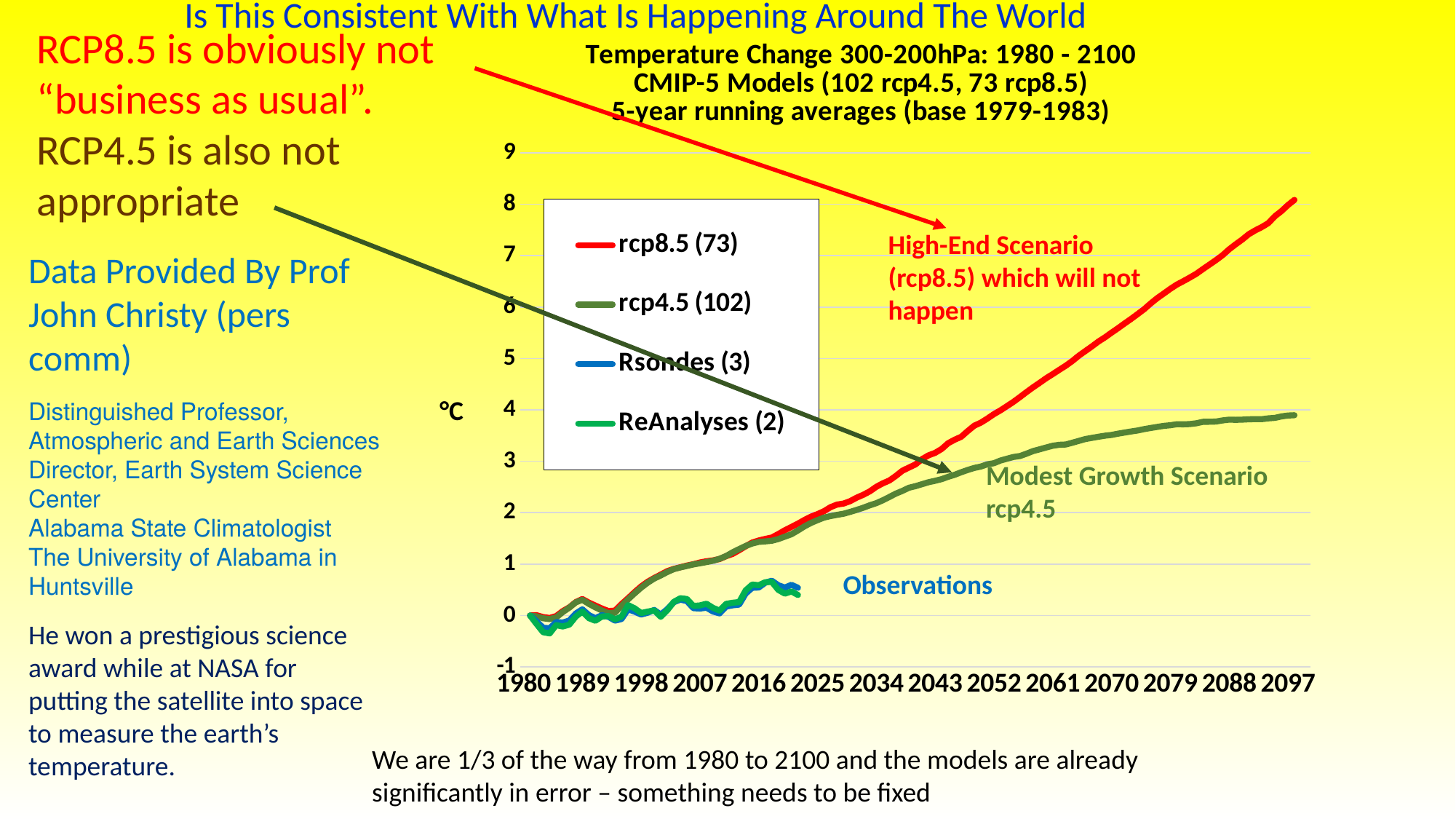

Is This Consistent With What Is Happening Around The World
RCP8.5 is obviously not “business as usual”.
RCP4.5 is also not appropriate

### Chart: Temperature Change 300-200hPa: 1980 - 2100
CMIP-5 Models (102 rcp4.5, 73 rcp8.5)
5-year running averages (base 1979-1983)

| Category | rcp8.5 (73) | rcp4.5 (102) | Rsondes (3) | ReAnalyses (2) |
|---|---|---|---|---|
| 1980 | None | None | None | None |
| 1981 | 0.0 | 0.0 | 2.288583509507669e-05 | 9.725158562345904e-06 |
| 1982 | 0.0059506849315069665 | -0.01522745098039191 | -0.11328266972046047 | -0.16629027484143763 |
| 1983 | -0.03100639269406391 | -0.05335751633986929 | -0.23728266972046047 | -0.32429027484143763 |
| 1984 | -0.04739634703196316 | -0.06911699346405198 | -0.2478660030537938 | -0.34779027484143765 |
| 1985 | -0.010948858447488663 | -0.03633921568627435 | -0.12642155860934937 | -0.18599027484143765 |
| 1986 | 0.0858694063926943 | 0.06652156862745168 | -0.13622711416490493 | -0.21249027484143768 |
| 1987 | 0.1586210045662108 | 0.15296732026143928 | -0.0973937808315716 | -0.17729027484143767 |
| 1988 | 0.2614684931506852 | 0.25496601307189726 | 0.039383996946206146 | -0.019390274841437682 |
| 1989 | 0.32076803652968056 | 0.3062947712418319 | 0.12088399694620616 | 0.07600972515856236 |
| 1990 | 0.251557990867581 | 0.22707581699346643 | 0.009578441390650616 | -0.05079027484143764 |
| 1991 | 0.19357260273972732 | 0.15937843137255114 | -0.052227114164904914 | -0.10179027484143763 |
| 1992 | 0.1358328767123298 | 0.0981352941176486 | 0.0066339969462062 | -0.018590274841437632 |
| 1993 | 0.08714337899543573 | 0.04632287581699501 | -0.024088225276016034 | -0.010090274841437652 |
| 1994 | 0.09656255707762829 | 0.05585555555555727 | -0.09944933638712718 | -0.0752902748414376 |
| 1995 | 0.22260913242009356 | 0.1900830065359494 | -0.06850489194268272 | -0.019390274841437627 |
| 1996 | 0.33581004566210226 | 0.31353267973856386 | 0.12163399694620614 | 0.20230972515856233 |
| 1997 | 0.4548429223744297 | 0.4307901960784322 | 0.07657844139065062 | 0.14040972515856237 |
| 1998 | 0.5652447488584478 | 0.5412908496732037 | 0.019245108057317273 | 0.04910972515856238 |
| 1999 | 0.6564237442922364 | 0.6380405228758175 | 0.05455066361287281 | 0.0766097251585624 |
| 2000 | 0.7302173515981727 | 0.7190431372549024 | 0.10805066361287285 | 0.10100972515856238 |
| 2001 | 0.7950776255707757 | 0.7796921568627455 | 0.018800663612872914 | -0.024890274841437604 |
| 2002 | 0.8633726027397264 | 0.8466366013071907 | 0.12285621916842843 | 0.10200972515856238 |
| 2003 | 0.9077150684931503 | 0.9023862745098045 | 0.25899510805731735 | 0.26570972515856245 |
| 2004 | 0.939066666666666 | 0.9361385620915043 | 0.30985621916842837 | 0.3365097251585623 |
| 2005 | 0.9715863013698619 | 0.9638856209150333 | 0.28105066361287284 | 0.32120972515856244 |
| 2006 | 0.9977735159817344 | 0.9944875816993474 | 0.14318955250176169 | 0.1871097251585624 |
| 2007 | 1.032236529680365 | 1.0158366013071904 | 0.1359951080573173 | 0.19670972515856233 |
| 2008 | 1.055258447488585 | 1.0396071895424845 | 0.1528562191684284 | 0.22930972515856235 |
| 2009 | 1.072660273972604 | 1.0657549019607844 | 0.07780066361287291 | 0.1491097251585624 |
| 2010 | 1.098639269406394 | 1.10327385620915 | 0.04202288583509506 | 0.09620972515856235 |
| 2011 | 1.154038356164385 | 1.1564169934640511 | 0.17452288583509507 | 0.22630972515856246 |
| 2012 | 1.1986639269406403 | 1.2292379084967306 | 0.19866177472398389 | 0.24860972515856244 |
| 2013 | 1.2705680365296814 | 1.2924058823529394 | 0.21302288583509504 | 0.26110972515856234 |
| 2014 | 1.3471452054794526 | 1.3528875816993453 | 0.42699510805731716 | 0.4898097251585624 |
| 2015 | 1.4195150684931512 | 1.4001934640522873 | 0.5383839969462061 | 0.6023097251585625 |
| 2016 | 1.4591598173515985 | 1.4323143790849668 | 0.5455228858350951 | 0.5900097251585625 |
| 2017 | 1.4901114155251145 | 1.4415215686274503 | 0.6373284413906508 | 0.6477097251585624 |
| 2018 | 1.516535159817352 | 1.453830065359477 | 0.6765228858350949 | 0.6562097251585624 |
| 2019 | 1.5850429223744293 | 1.4874549019607837 | 0.5890173302795394 | 0.49850972515856234 |
| 2020 | 1.659104109589042 | 1.5347248366013067 | 0.544033996946206 | 0.42580972515856247 |
| 2021 | 1.7224127853881286 | 1.580291503267973 | 0.5971131636128728 | 0.46850972515856243 |
| 2022 | 1.787901369863015 | 1.65488954248366 | 0.5394673302795394 | 0.3996763918252291 |
| 2023 | 1.8584876712328784 | 1.7339339869281047 | None | None |
| 2024 | 1.9235041095890422 | 1.8011895424836604 | None | None |
| 2025 | 1.9725963470319647 | 1.85575751633987 | None | None |
| 2026 | 2.0299378995433797 | 1.904824183006537 | None | None |
| 2027 | 2.1083945205479453 | 1.9351732026143806 | None | None |
| 2028 | 2.158266666666666 | 1.9587732026143803 | None | None |
| 2029 | 2.178087671232877 | 1.980438562091505 | None | None |
| 2030 | 2.2254136986301365 | 2.015839869281047 | None | None |
| 2031 | 2.2927041095890406 | 2.054807189542485 | None | None |
| 2032 | 2.3482511415525114 | 2.096326797385622 | None | None |
| 2033 | 2.4147406392694064 | 2.1439267973856224 | None | None |
| 2034 | 2.503533333333334 | 2.1860954248366022 | None | None |
| 2035 | 2.5710036529680367 | 2.241554248366014 | None | None |
| 2036 | 2.6267232876712345 | 2.305756862745099 | None | None |
| 2037 | 2.7157351598173523 | 2.3716444444444456 | None | None |
| 2038 | 2.8159360730593614 | 2.4242830065359486 | None | None |
| 2039 | 2.877715068493151 | 2.484800000000001 | None | None |
| 2040 | 2.9393168949771704 | 2.5160888888888895 | None | None |
| 2041 | 3.042273059360731 | 2.5541653594771248 | None | None |
| 2042 | 3.1157433789954343 | 2.593043137254902 | None | None |
| 2043 | 3.1630319634703192 | 2.620591503267974 | None | None |
| 2044 | 3.2388977168949777 | 2.652448366013072 | None | None |
| 2045 | 3.351202739726028 | 2.6981647058823537 | None | None |
| 2046 | 3.4196027397260274 | 2.737528758169935 | None | None |
| 2047 | 3.4763625570776258 | 2.786781699346407 | None | None |
| 2048 | 3.588965296803653 | 2.8309777777777794 | None | None |
| 2049 | 3.692085844748858 | 2.870318954248368 | None | None |
| 2050 | 3.750681278538813 | 2.8976045751634008 | None | None |
| 2051 | 3.8301105022831057 | 2.941407843137257 | None | None |
| 2052 | 3.9165077625570777 | 2.9626980392156868 | None | None |
| 2053 | 3.9901123287671236 | 3.014378431372549 | None | None |
| 2054 | 4.072231963470321 | 3.049086928104575 | None | None |
| 2055 | 4.15627397260274 | 3.083648366013071 | None | None |
| 2056 | 4.249913242009133 | 3.102246405228758 | None | None |
| 2057 | 4.347337899543381 | 3.148350326797386 | None | None |
| 2058 | 4.438815525114156 | 3.198397385620915 | None | None |
| 2059 | 4.526229223744293 | 3.23213660130719 | None | None |
| 2060 | 4.615425570776257 | 3.2679535947712424 | None | None |
| 2061 | 4.695971689497717 | 3.30215751633987 | None | None |
| 2062 | 4.778188127853881 | 3.3206411764705894 | None | None |
| 2063 | 4.859383561643837 | 3.325905228758171 | None | None |
| 2064 | 4.9506566210045655 | 3.3600045751634005 | None | None |
| 2065 | 5.05448401826484 | 3.396372549019609 | None | None |
| 2066 | 5.144268493150685 | 3.4326836601307193 | None | None |
| 2067 | 5.234384474885845 | 3.454928758169936 | None | None |
| 2068 | 5.329514155251142 | 3.4766294117647076 | None | None |
| 2069 | 5.410080365296805 | 3.4974738562091523 | None | None |
| 2070 | 5.501865753424658 | 3.511863398692812 | None | None |
| 2071 | 5.588846575342466 | 3.5367653594771267 | None | None |
| 2072 | 5.6800712328767125 | 3.558520915032682 | None | None |
| 2073 | 5.76921095890411 | 3.579700000000002 | None | None |
| 2074 | 5.86230776255708 | 3.5987620915032696 | None | None |
| 2075 | 5.958552511415528 | 3.6250901960784336 | None | None |
| 2076 | 6.069651141552512 | 3.647498692810459 | None | None |
| 2077 | 6.172692237442924 | 3.6677084967320273 | None | None |
| 2078 | 6.262747945205479 | 3.688238562091504 | None | None |
| 2079 | 6.35311598173516 | 3.700959477124184 | None | None |
| 2080 | 6.436131506849316 | 3.7197620915032688 | None | None |
| 2081 | 6.503805479452056 | 3.7183732026143796 | None | None |
| 2082 | 6.574221004566211 | 3.7231385620915045 | None | None |
| 2083 | 6.648888584474887 | 3.7394261437908507 | None | None |
| 2084 | 6.739168949771691 | 3.7676718954248365 | None | None |
| 2085 | 6.825885844748859 | 3.7682790849673213 | None | None |
| 2086 | 6.913360730593609 | 3.772828758169936 | None | None |
| 2087 | 7.008163470319636 | 3.7946823529411775 | None | None |
| 2088 | 7.121476712328768 | 3.809361437908498 | None | None |
| 2089 | 7.219530593607306 | 3.805724836601308 | None | None |
| 2090 | 7.31140091324201 | 3.809446405228758 | None | None |
| 2091 | 7.414928767123289 | 3.8160124183006525 | None | None |
| 2092 | 7.490105936073062 | 3.819707843137254 | None | None |
| 2093 | 7.554932420091325 | 3.8188947712418293 | None | None |
| 2094 | 7.631932420091327 | 3.8340660130718938 | None | None |
| 2095 | 7.764941552511417 | 3.8440281045751634 | None | None |
| 2096 | 7.864382648401828 | 3.8720143790849684 | None | None |
| 2097 | 7.98208675799087 | 3.889888235294118 | None | None |
| 2098 | 8.08321552511416 | 3.895148366013073 | None | None |
| 2099 | None | None | None | None |
| 2100 | None | None | None | None |
High-End Scenario
(rcp8.5) which will not happen
Data Provided By Prof John Christy (pers comm)
°C
Distinguished Professor, Atmospheric and Earth Sciences
Director, Earth System Science Center
Alabama State Climatologist
The University of Alabama in Huntsville
Modest Growth Scenario
rcp4.5
Observations
He won a prestigious science award while at NASA for putting the satellite into space to measure the earth’s temperature.
We are 1/3 of the way from 1980 to 2100 and the models are already significantly in error – something needs to be fixed